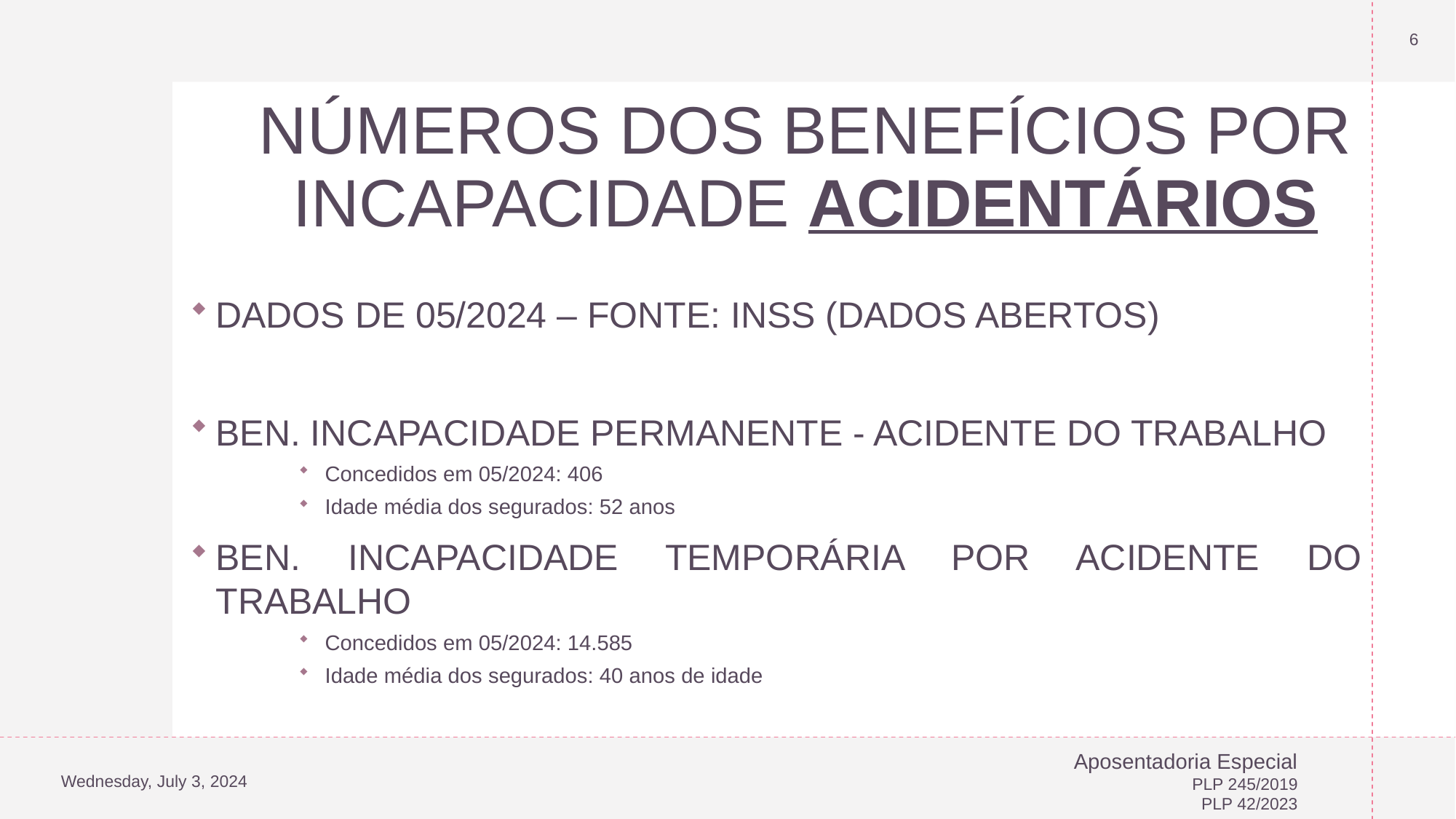

6
# NÚMEROS DOS BENEFÍCIOS POR INCAPACIDADE ACIDENTÁRIOS

DADOS DE 05/2024 – FONTE: INSS (DADOS ABERTOS)

BEN. INCAPACIDADE PERMANENTE - ACIDENTE DO TRABALHO
Concedidos em 05/2024: 406
Idade média dos segurados: 52 anos
BEN. INCAPACIDADE TEMPORÁRIA POR ACIDENTE DO TRABALHO
Concedidos em 05/2024: 14.585
Idade média dos segurados: 40 anos de idade

Wednesday, July 3, 2024
Aposentadoria Especial
PLP 245/2019
PLP 42/2023